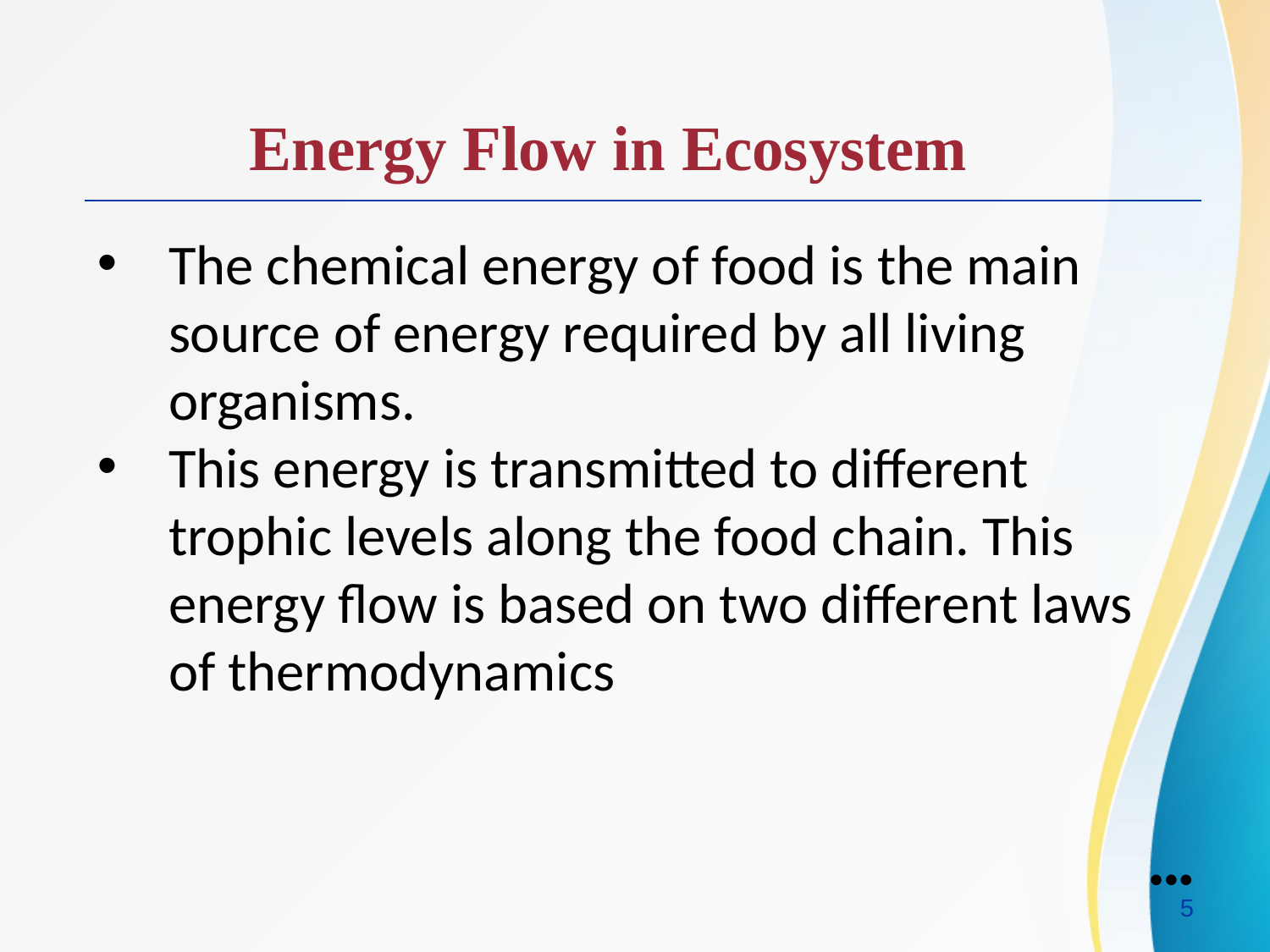

Energy Flow in Ecosystem
The chemical energy of food is the main source of energy required by all living organisms.
This energy is transmitted to different trophic levels along the food chain. This energy flow is based on two different laws of thermodynamics
●●●
5